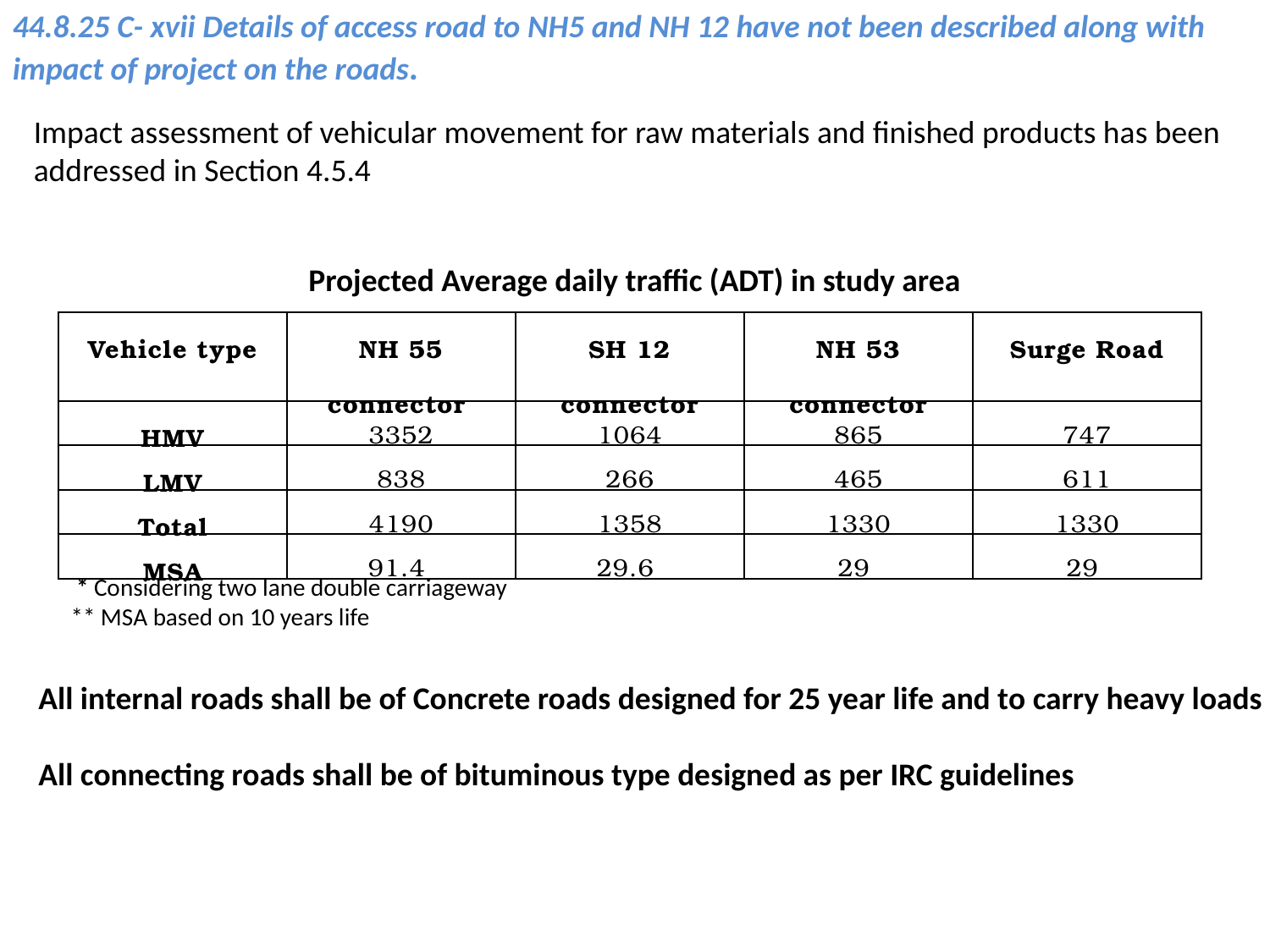

44.8.25 C- xvii Details of access road to NH5 and NH 12 have not been described along with impact of project on the roads.
Impact assessment of vehicular movement for raw materials and finished products has been addressed in Section 4.5.4
Projected Average daily traffic (ADT) in study area
| Vehicle type | NH 55 connector | SH 12 connector | NH 53 connector | Surge Road |
| --- | --- | --- | --- | --- |
| HMV | 3352 | 1064 | 865 | 747 |
| LMV | 838 | 266 | 465 | 611 |
| Total | 4190 | 1358 | 1330 | 1330 |
| MSA | 91.4 | 29.6 | 29 | 29 |
 * Considering two lane double carriageway
** MSA based on 10 years life
All internal roads shall be of Concrete roads designed for 25 year life and to carry heavy loads

All connecting roads shall be of bituminous type designed as per IRC guidelines